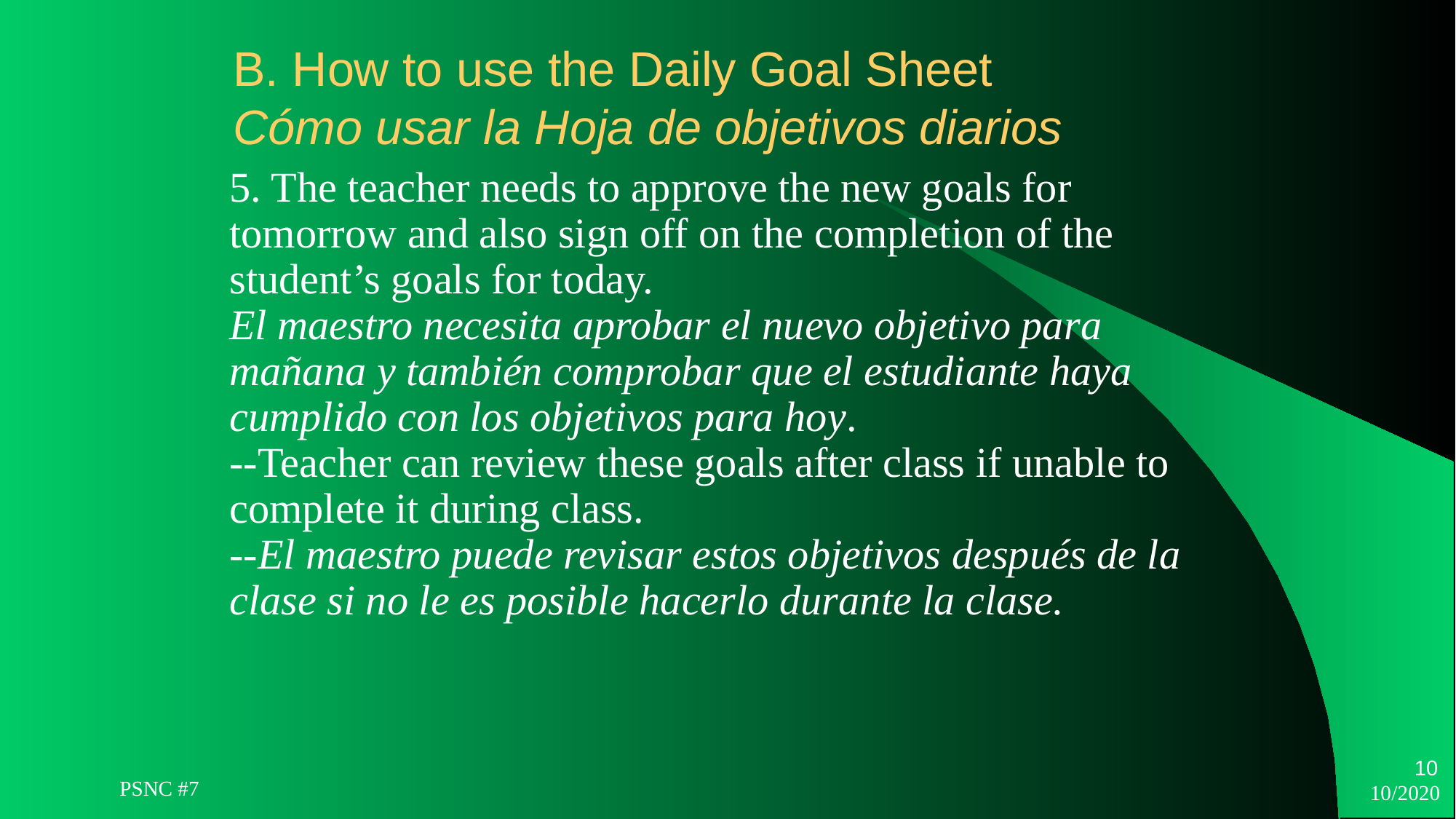

# B. How to use the Daily Goal Sheet        Cómo usar la Hoja de objetivos diarios
5. The teacher needs to approve the new goals for tomorrow and also sign off on the completion of the student’s goals for today.                                                   El maestro necesita aprobar el nuevo objetivo para mañana y también comprobar que el estudiante haya cumplido con los objetivos para hoy.                                  --Teacher can review these goals after class if unable to complete it during class.                                                      --El maestro puede revisar estos objetivos después de la clase si no le es posible hacerlo durante la clase.
10
PSNC #7
10/2020